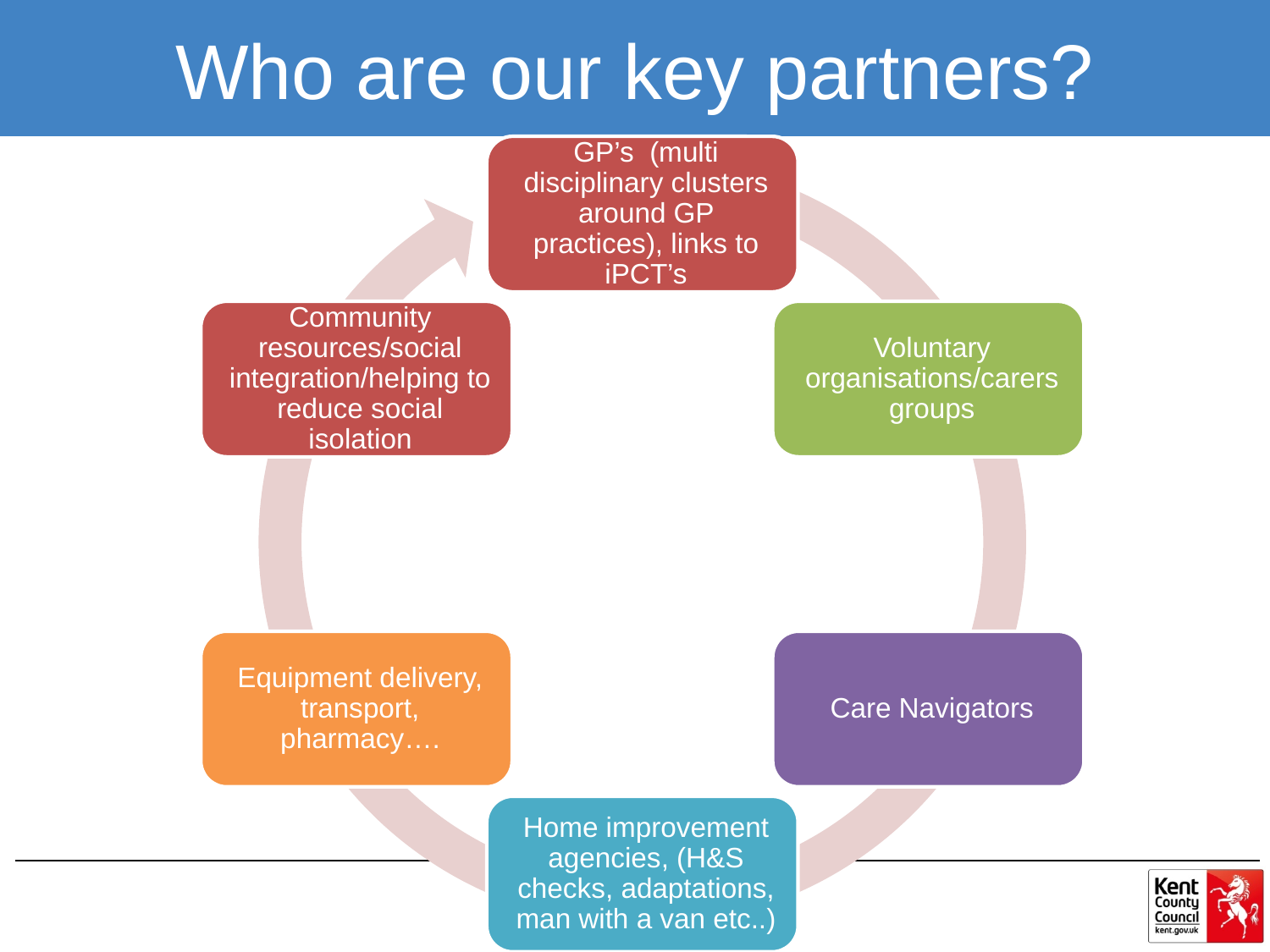

# Who are our key partners?
GP’s  (multi disciplinary clusters around GP practices), links to iPCT’s
Voluntary organisations/carers groups
Care Navigators
Home improvement agencies, (H&S checks, adaptations, man with a van etc..)
Equipment delivery, transport, pharmacy….
Community resources/social integration/helping to reduce social isolation